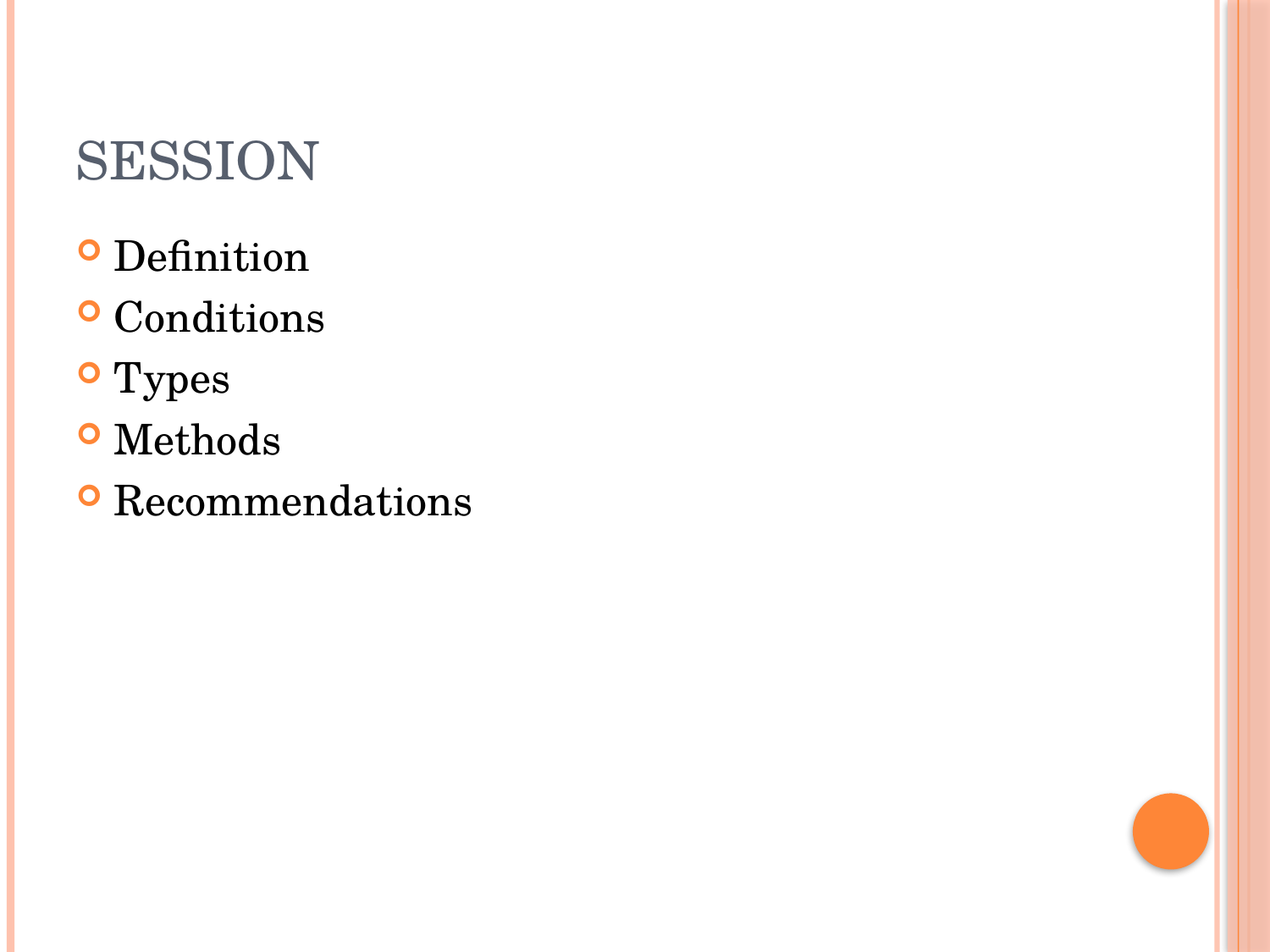

# session
Definition
Conditions
Types
Methods
Recommendations